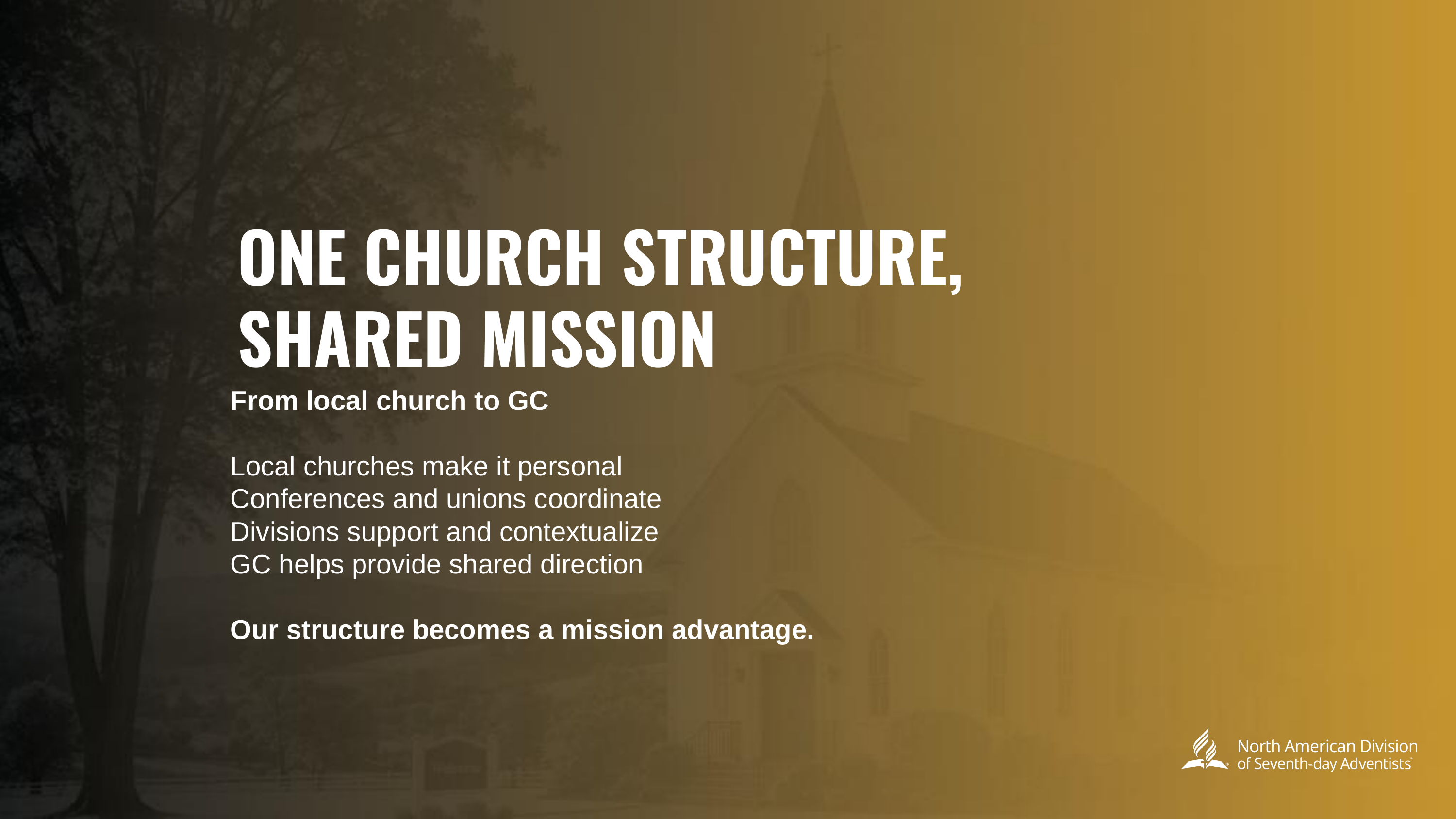

ONE CHURCH STRUCTURE, SHARED MISSION

From local church to GC

Local churches make it personal
Conferences and unions coordinate
Divisions support and contextualize
GC helps provide shared direction

Our structure becomes a mission advantage.